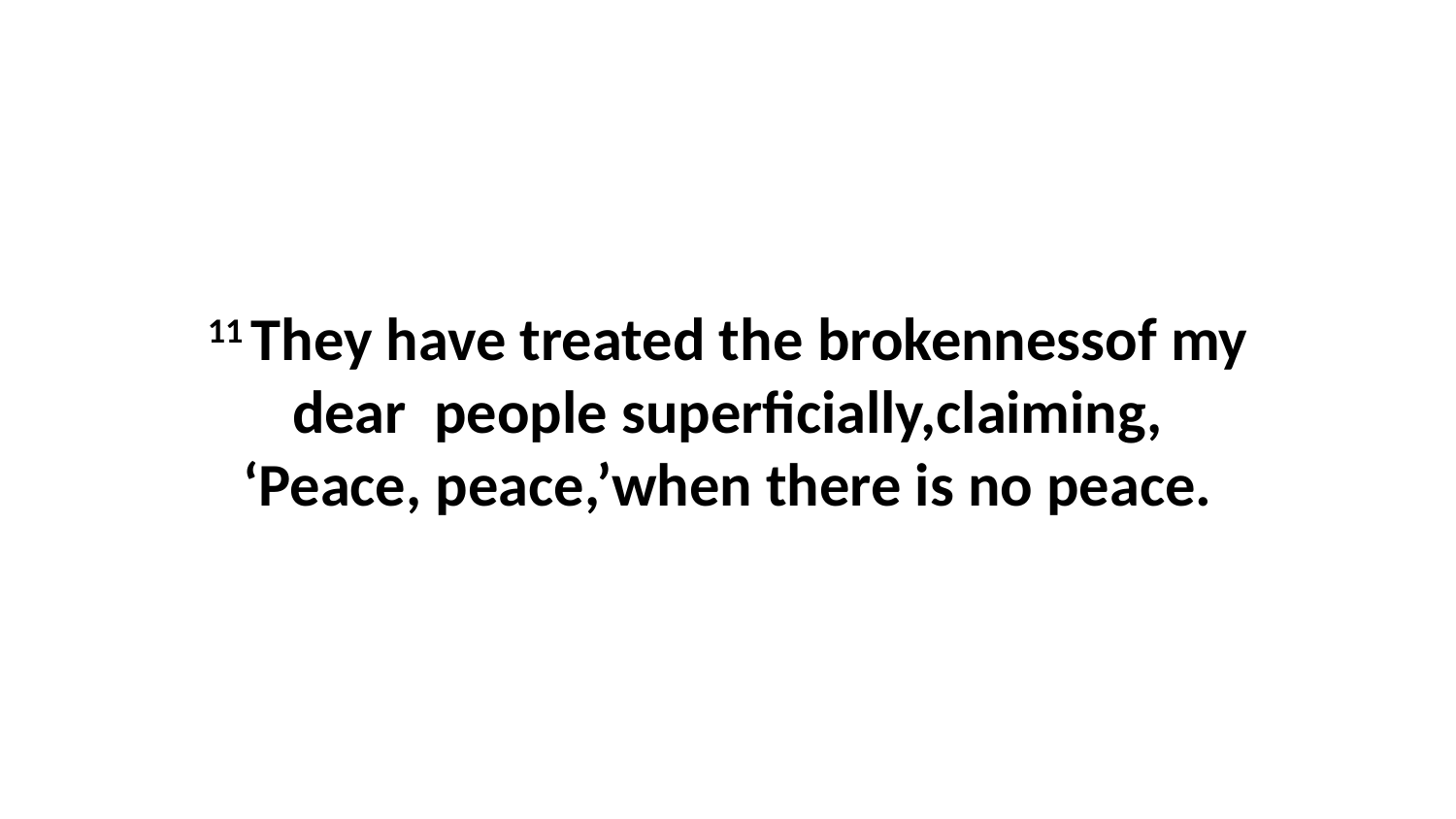

11 They have treated the brokennessof my dear  people superficially,claiming, ‘Peace, peace,’when there is no peace.